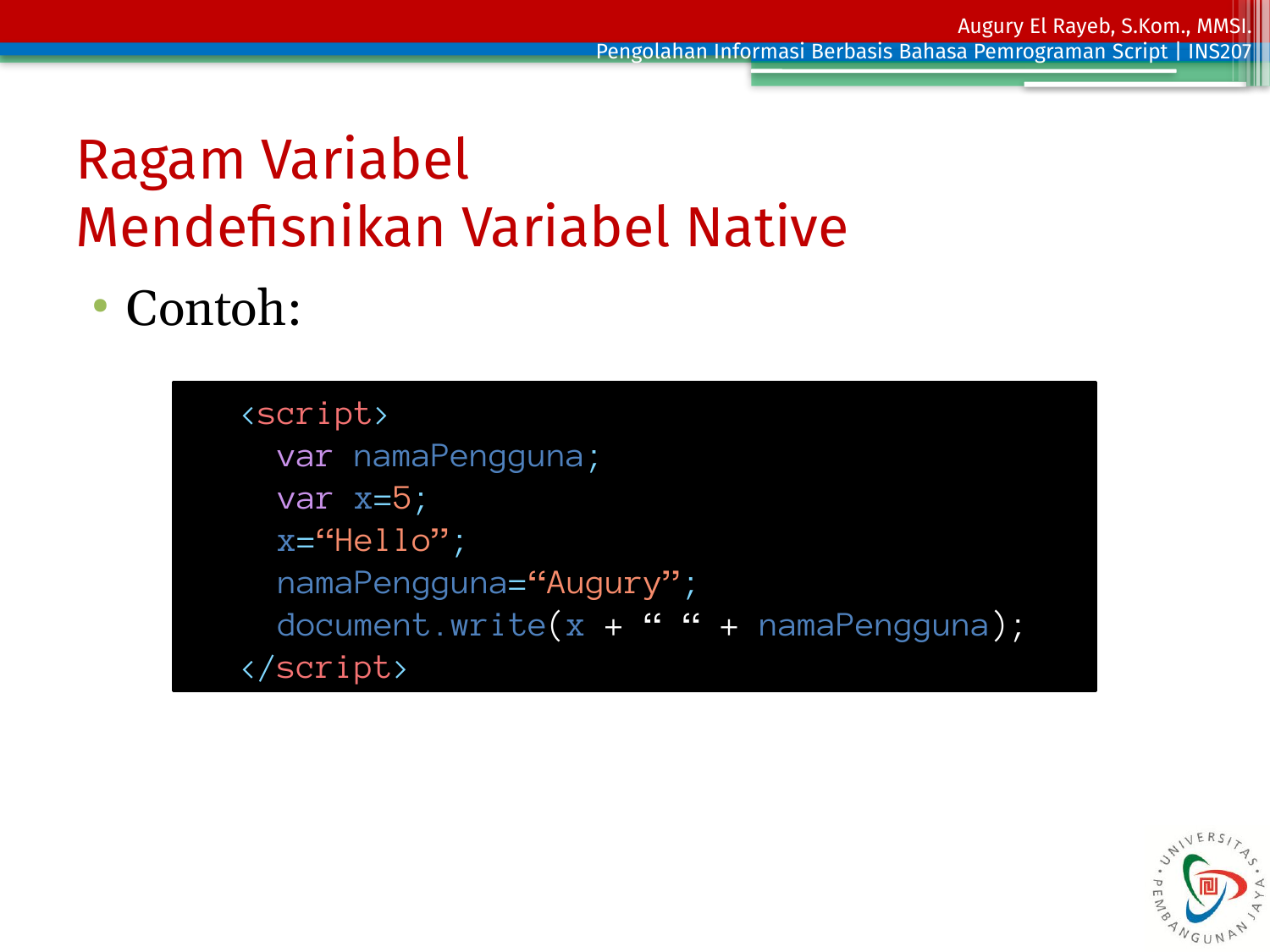

# Ragam Variabel Mendefisnikan Variabel Native
Contoh:

  <script>
    var namaPengguna;
var x=5;
x=“Hello”;
namaPengguna=“Augury”;
document.write(x + “ “ + namaPengguna);
  </script>